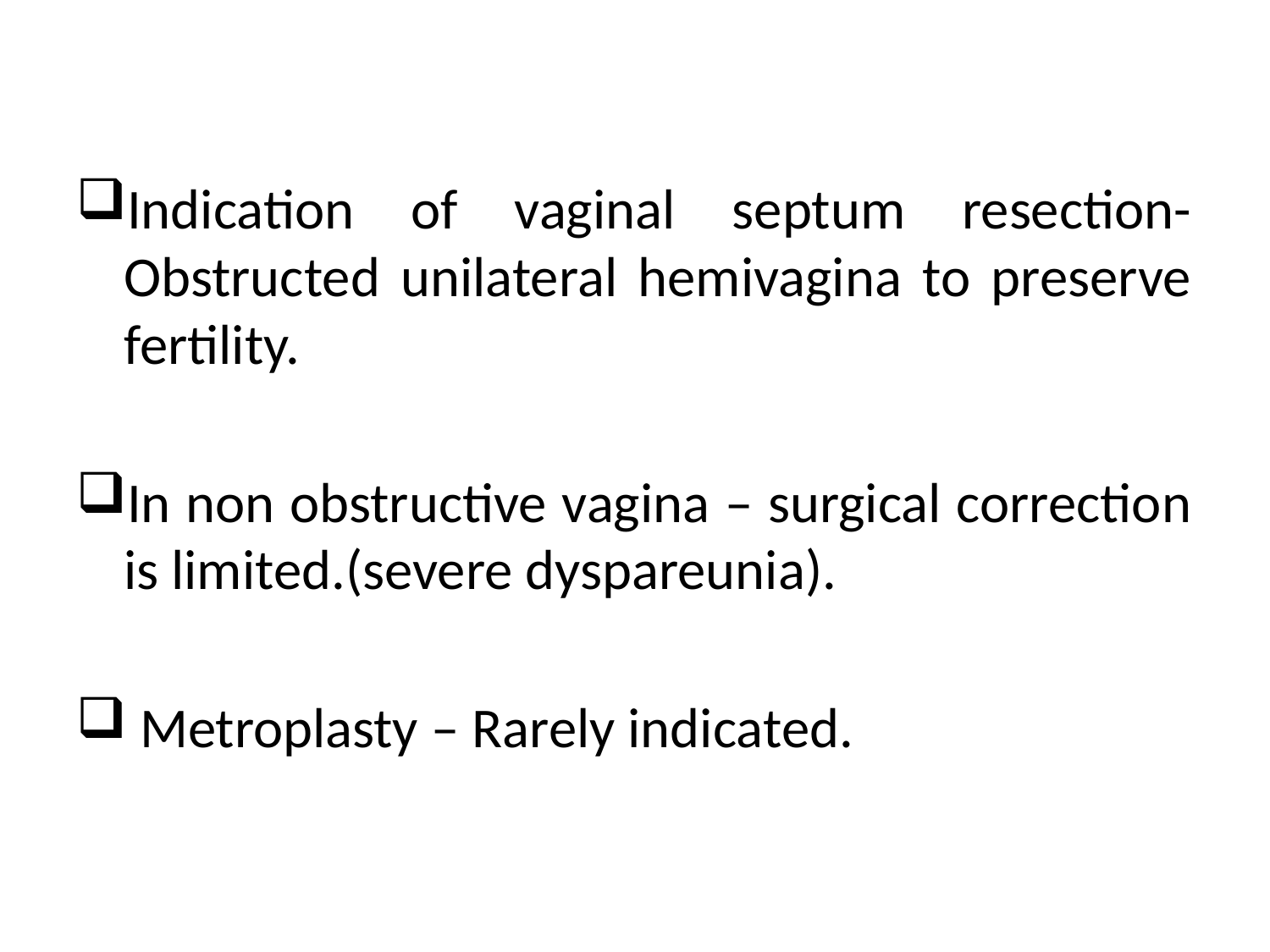

#
Indication of vaginal septum resection-Obstructed unilateral hemivagina to preserve fertility.

In non obstructive vagina – surgical correction is limited.(severe dyspareunia).

 Metroplasty – Rarely indicated.